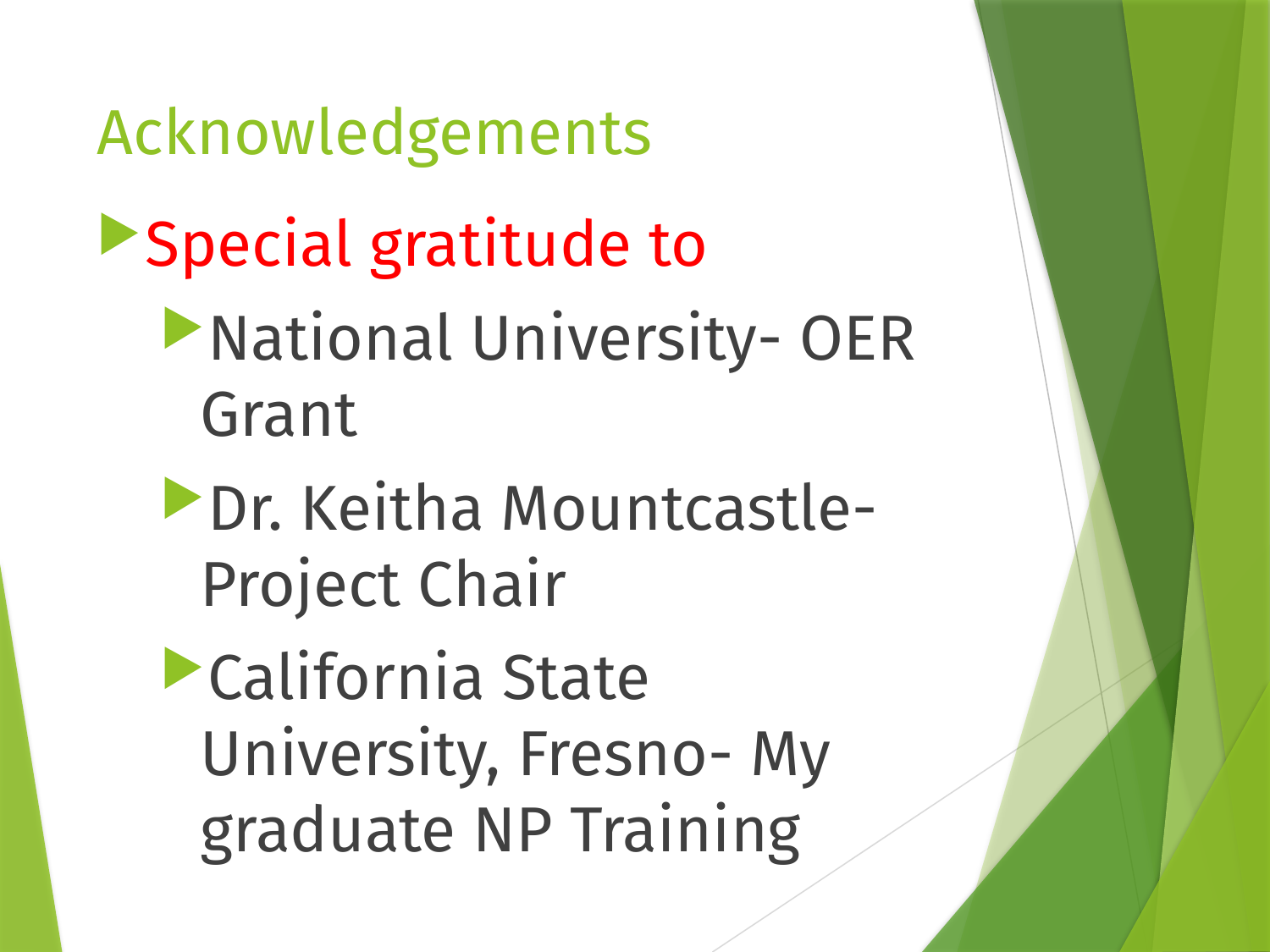

# Acknowledgements
Special gratitude to
National University- OER Grant
Dr. Keitha Mountcastle- Project Chair
California State University, Fresno- My graduate NP Training